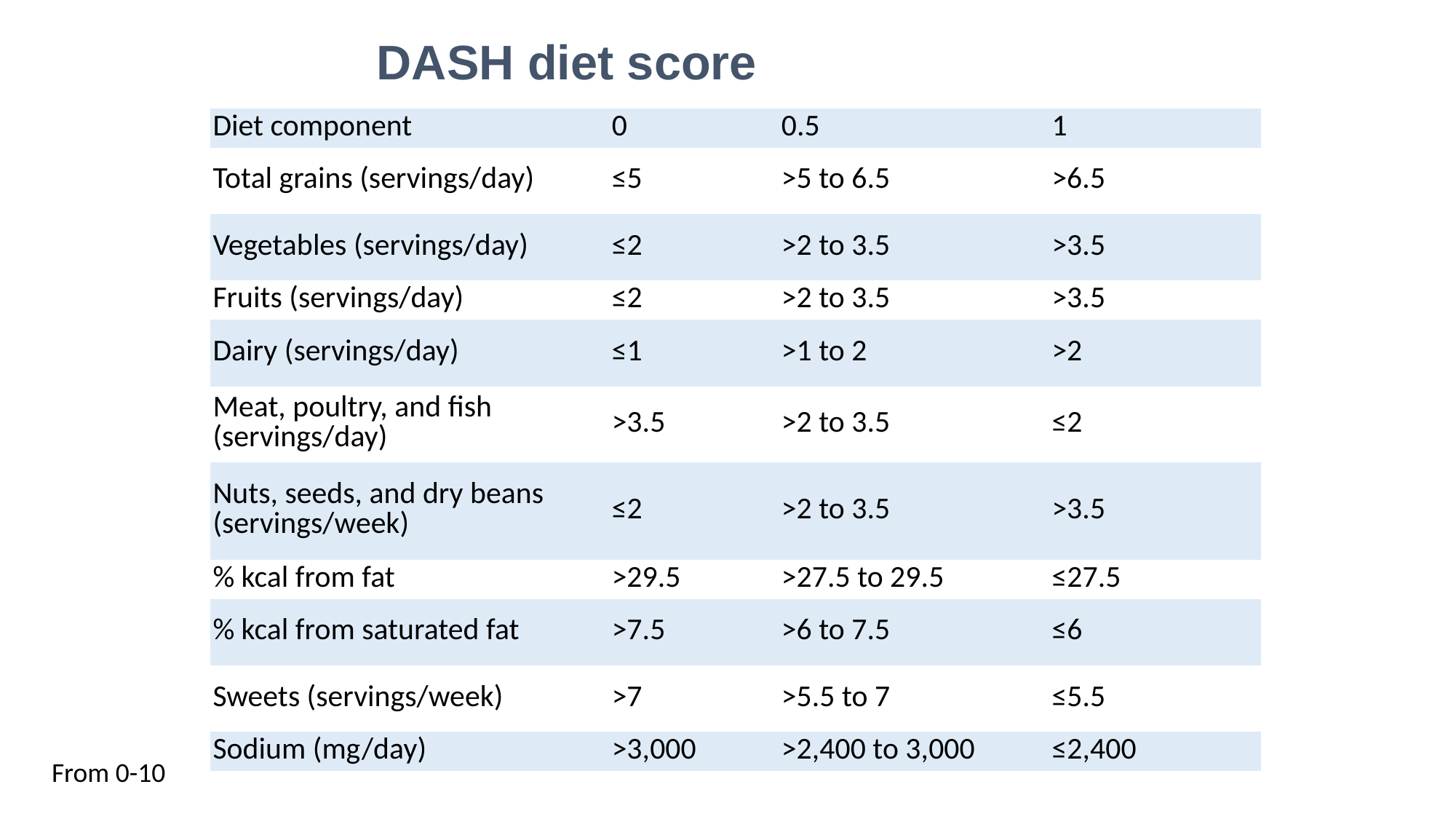

DASH diet score
| Diet component | 0 | 0.5 | 1 |
| --- | --- | --- | --- |
| Total grains (servings/day) | ≤5 | >5 to 6.5 | >6.5 |
| Vegetables (servings/day) | ≤2 | >2 to 3.5 | >3.5 |
| Fruits (servings/day) | ≤2 | >2 to 3.5 | >3.5 |
| Dairy (servings/day) | ≤1 | >1 to 2 | >2 |
| Meat, poultry, and fish (servings/day) | >3.5 | >2 to 3.5 | ≤2 |
| Nuts, seeds, and dry beans (servings/week) | ≤2 | >2 to 3.5 | >3.5 |
| % kcal from fat | >29.5 | >27.5 to 29.5 | ≤27.5 |
| % kcal from saturated fat | >7.5 | >6 to 7.5 | ≤6 |
| Sweets (servings/week) | >7 | >5.5 to 7 | ≤5.5 |
| Sodium (mg/day) | >3,000 | >2,400 to 3,000 | ≤2,400 |
From 0-10